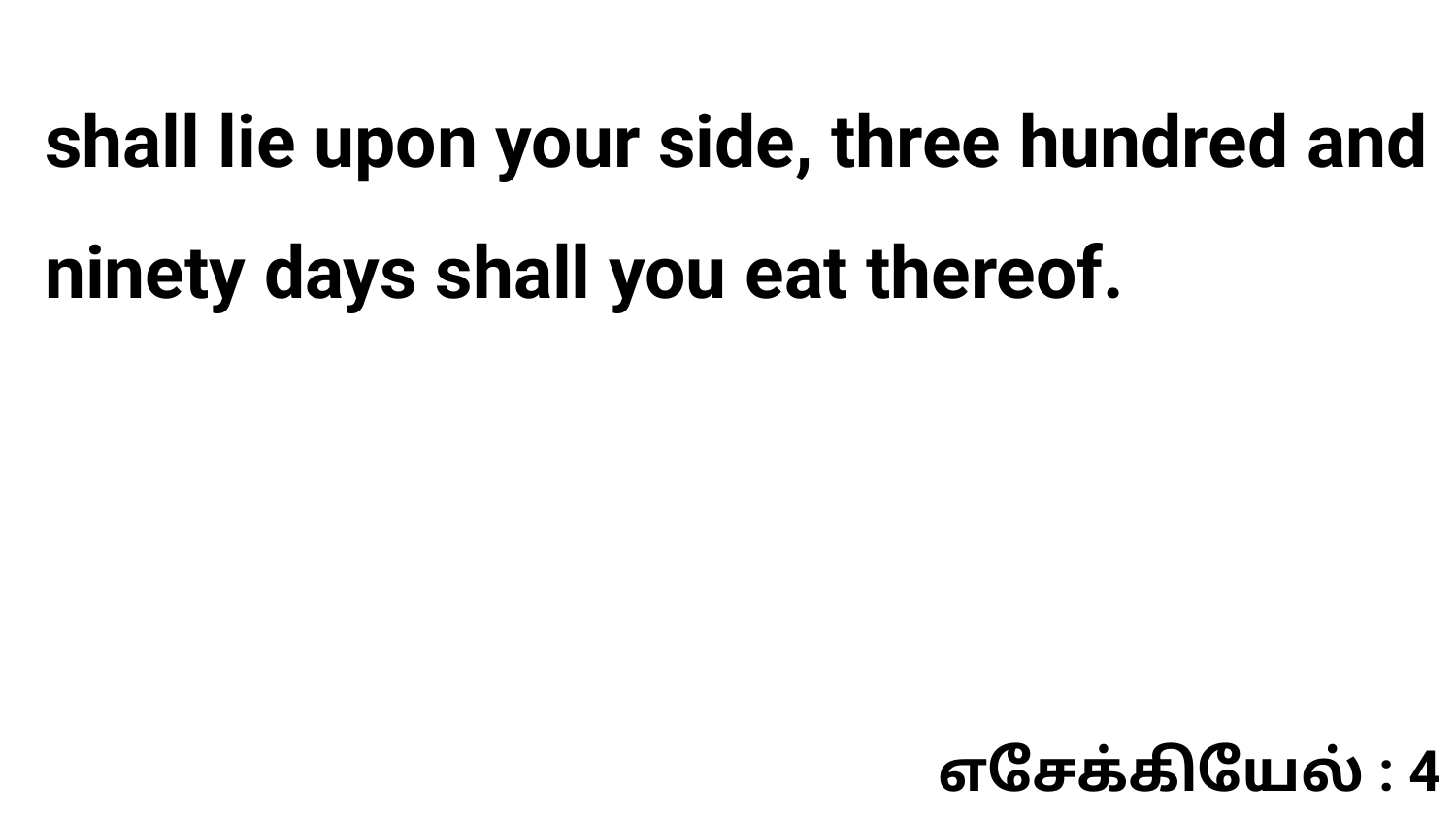

shall lie upon your side, three hundred and ninety days shall you eat thereof.
எசேக்கியேல் : 4